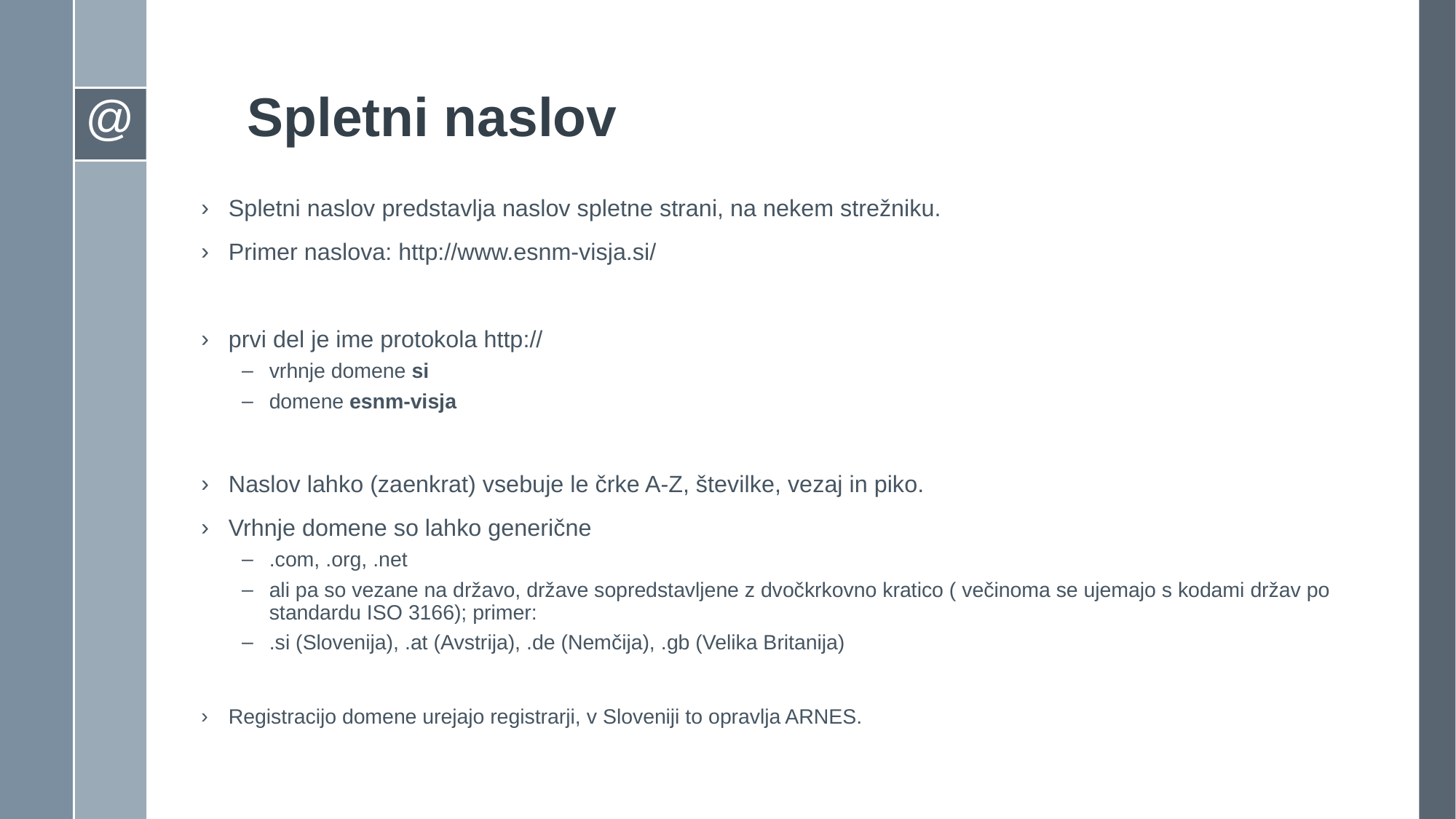

# Spletni naslov
Spletni naslov predstavlja naslov spletne strani, na nekem strežniku.
Primer naslova: http://www.esnm-visja.si/

prvi del je ime protokola http://
vrhnje domene si
domene esnm-visja

Naslov lahko (zaenkrat) vsebuje le črke A-Z, številke, vezaj in piko.
Vrhnje domene so lahko generične
.com, .org, .net
ali pa so vezane na državo, države sopredstavljene z dvočkrkovno kratico ( večinoma se ujemajo s kodami držav po standardu ISO 3166); primer:
.si (Slovenija), .at (Avstrija), .de (Nemčija), .gb (Velika Britanija)
Registracijo domene urejajo registrarji, v Sloveniji to opravlja ARNES.